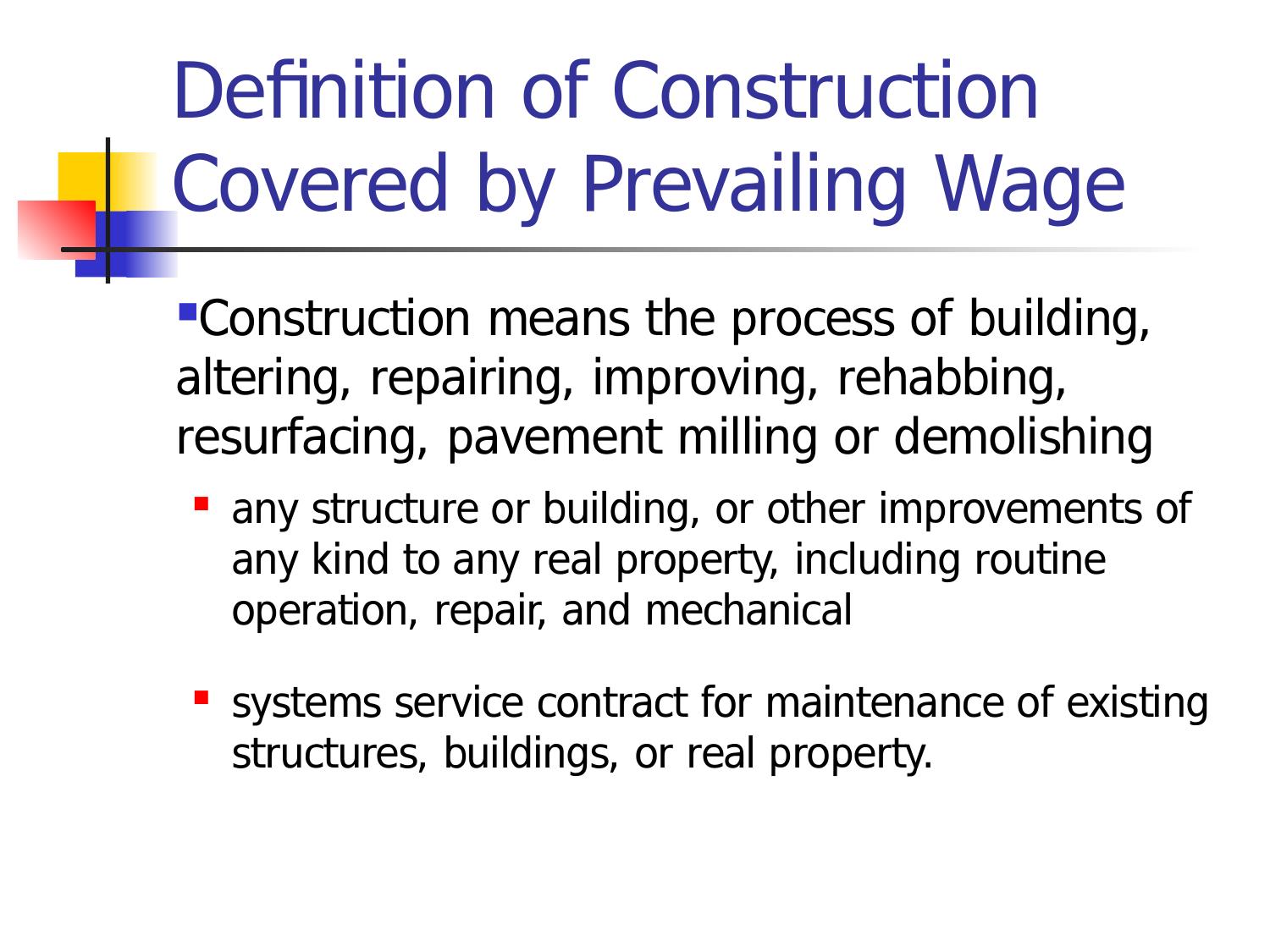

# Definition of Construction Covered by Prevailing Wage
Construction means the process of building, altering, repairing, improving, rehabbing, resurfacing, pavement milling or demolishing

any structure or building, or other improvements of any kind to any real property, including routine operation, repair, and mechanical

systems service contract for maintenance of existing structures, buildings, or real property.